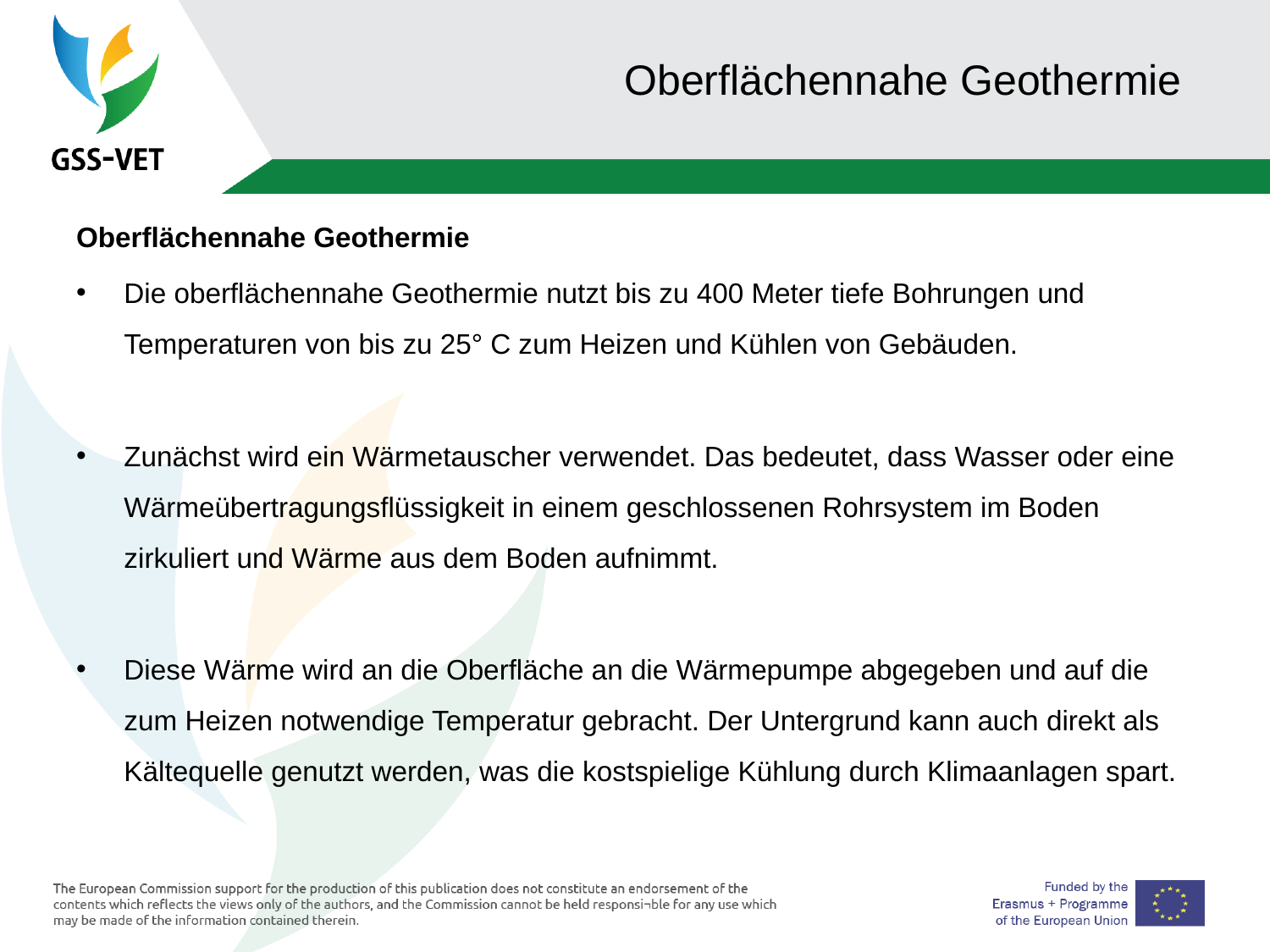

# Oberflächennahe Geothermie
Oberflächennahe Geothermie
Die oberflächennahe Geothermie nutzt bis zu 400 Meter tiefe Bohrungen und Temperaturen von bis zu 25° C zum Heizen und Kühlen von Gebäuden.

Zunächst wird ein Wärmetauscher verwendet. Das bedeutet, dass Wasser oder eine Wärmeübertragungsflüssigkeit in einem geschlossenen Rohrsystem im Boden zirkuliert und Wärme aus dem Boden aufnimmt.

Diese Wärme wird an die Oberfläche an die Wärmepumpe abgegeben und auf die zum Heizen notwendige Temperatur gebracht. Der Untergrund kann auch direkt als Kältequelle genutzt werden, was die kostspielige Kühlung durch Klimaanlagen spart.